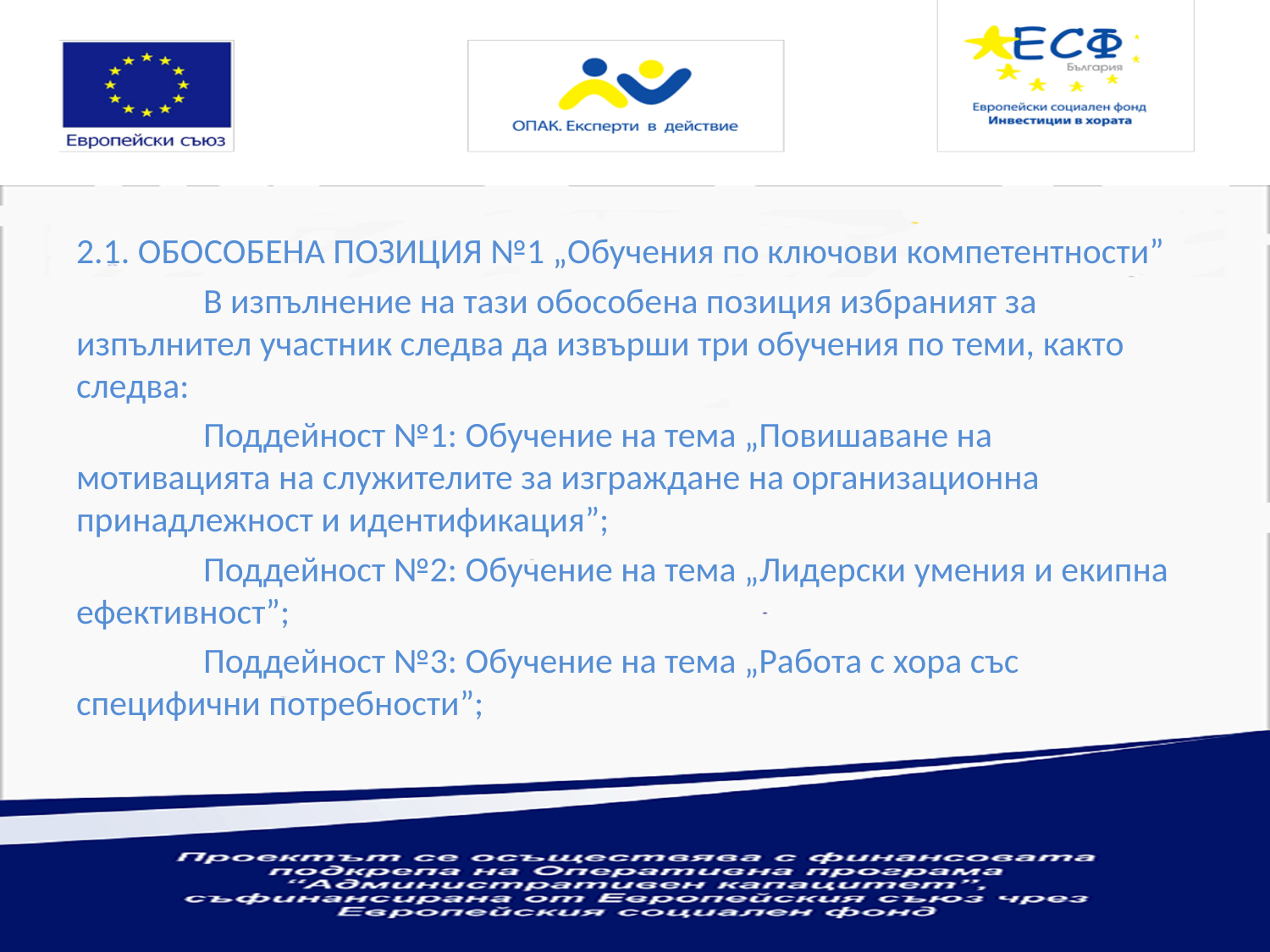

2.1. ОБОСОБЕНА ПОЗИЦИЯ №1 „Обучения по ключови компетентности”
	В изпълнение на тази обособена позиция избраният за изпълнител участник следва да извърши три обучения по теми, както следва:
	Поддейност №1: Обучение на тема „Повишаване на мотивацията на служителите за изграждане на организационна принадлежност и идентификация”;
	Поддейност №2: Обучение на тема „Лидерски умения и екипна ефективност”;
	Поддейност №3: Обучение на тема „Работа с хора със специфични потребности”;